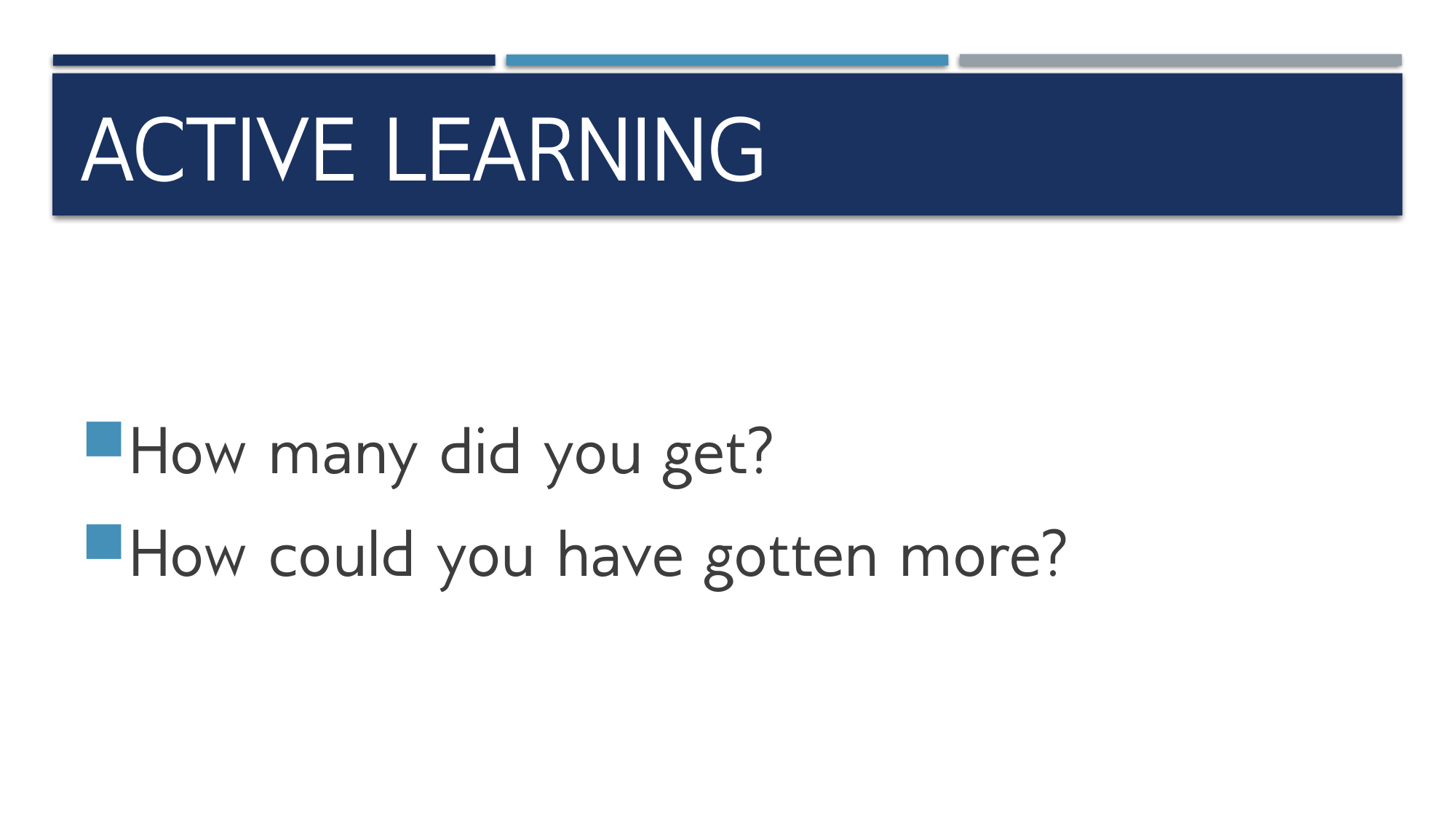

# Active learning
How many did you get?
How could you have gotten more?